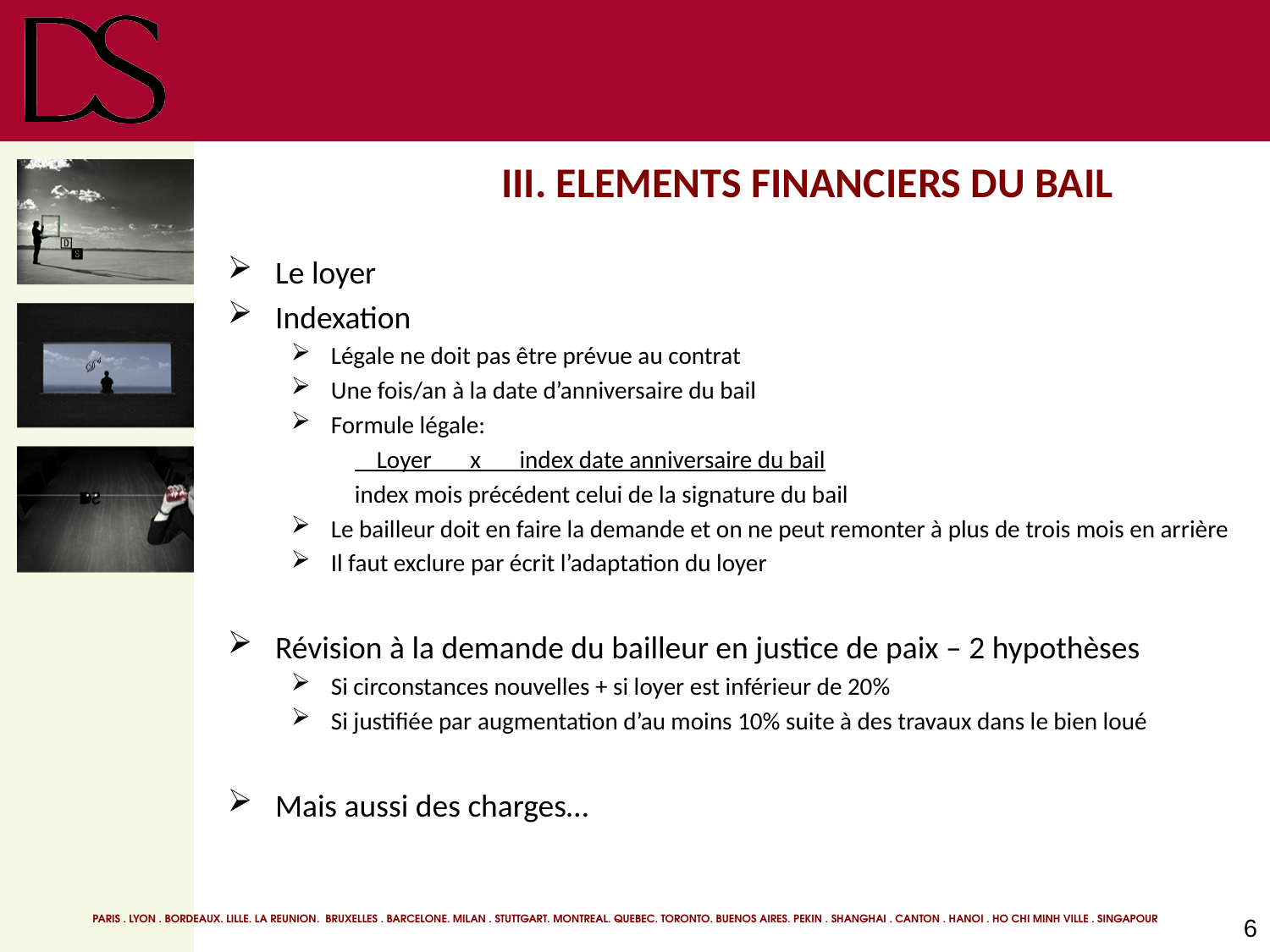

# III. ELEMENTS FINANCIERS DU BAIL
Le loyer
Indexation
Légale ne doit pas être prévue au contrat
Une fois/an à la date d’anniversaire du bail
Formule légale:
    Loyer       x       index date anniversaire du bailNNN
index mois précédent celui de la signature du bail
Le bailleur doit en faire la demande et on ne peut remonter à plus de trois mois en arrière
Il faut exclure par écrit l’adaptation du loyer

Révision à la demande du bailleur en justice de paix – 2 hypothèses
Si circonstances nouvelles + si loyer est inférieur de 20%
Si justifiée par augmentation d’au moins 10% suite à des travaux dans le bien loué

Mais aussi des charges…

6